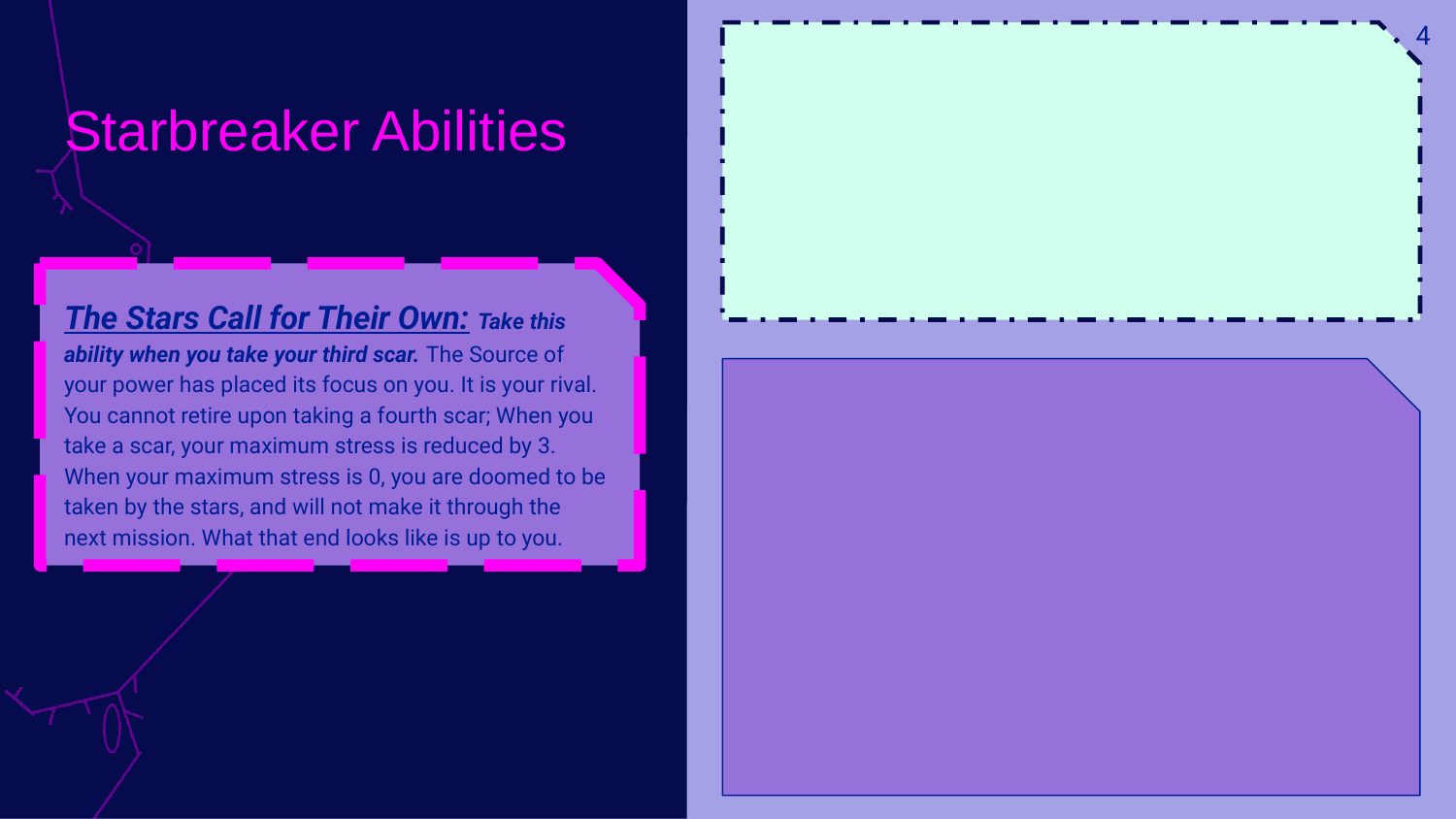

4

# Starbreaker Abilities
The Stars Call for Their Own: Take this ability when you take your third scar. The Source of your power has placed its focus on you. It is your rival. You cannot retire upon taking a fourth scar; When you take a scar, your maximum stress is reduced by 3. When your maximum stress is 0, you are doomed to be taken by the stars, and will not make it through the next mission. What that end looks like is up to you.